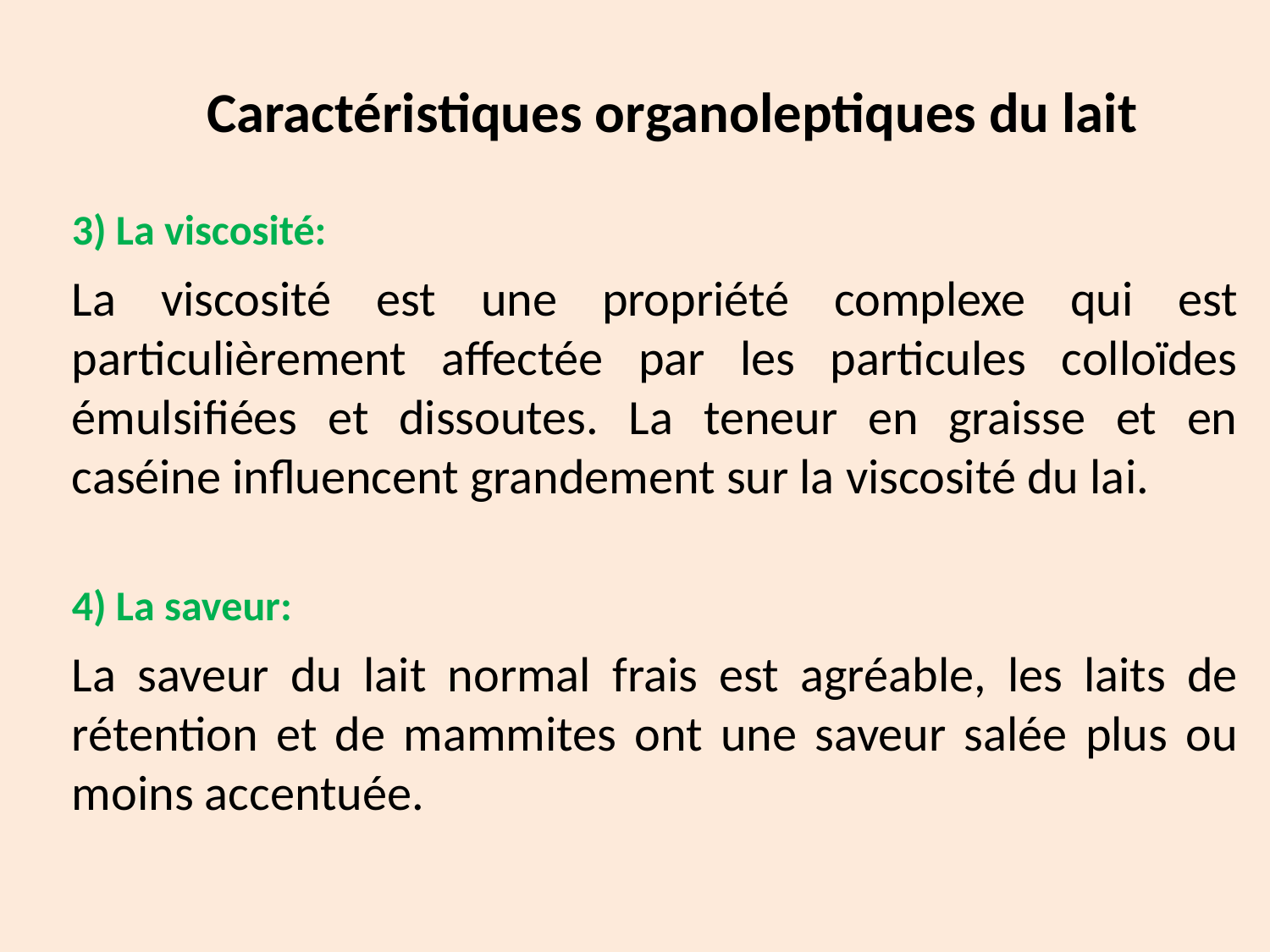

Caractéristiques organoleptiques du lait
3) La viscosité:
La viscosité est une propriété complexe qui est particulièrement affectée par les particules colloïdes émulsifiées et dissoutes. La teneur en graisse et en caséine influencent grandement sur la viscosité du lai.
4) La saveur:
La saveur du lait normal frais est agréable, les laits de rétention et de mammites ont une saveur salée plus ou moins accentuée.